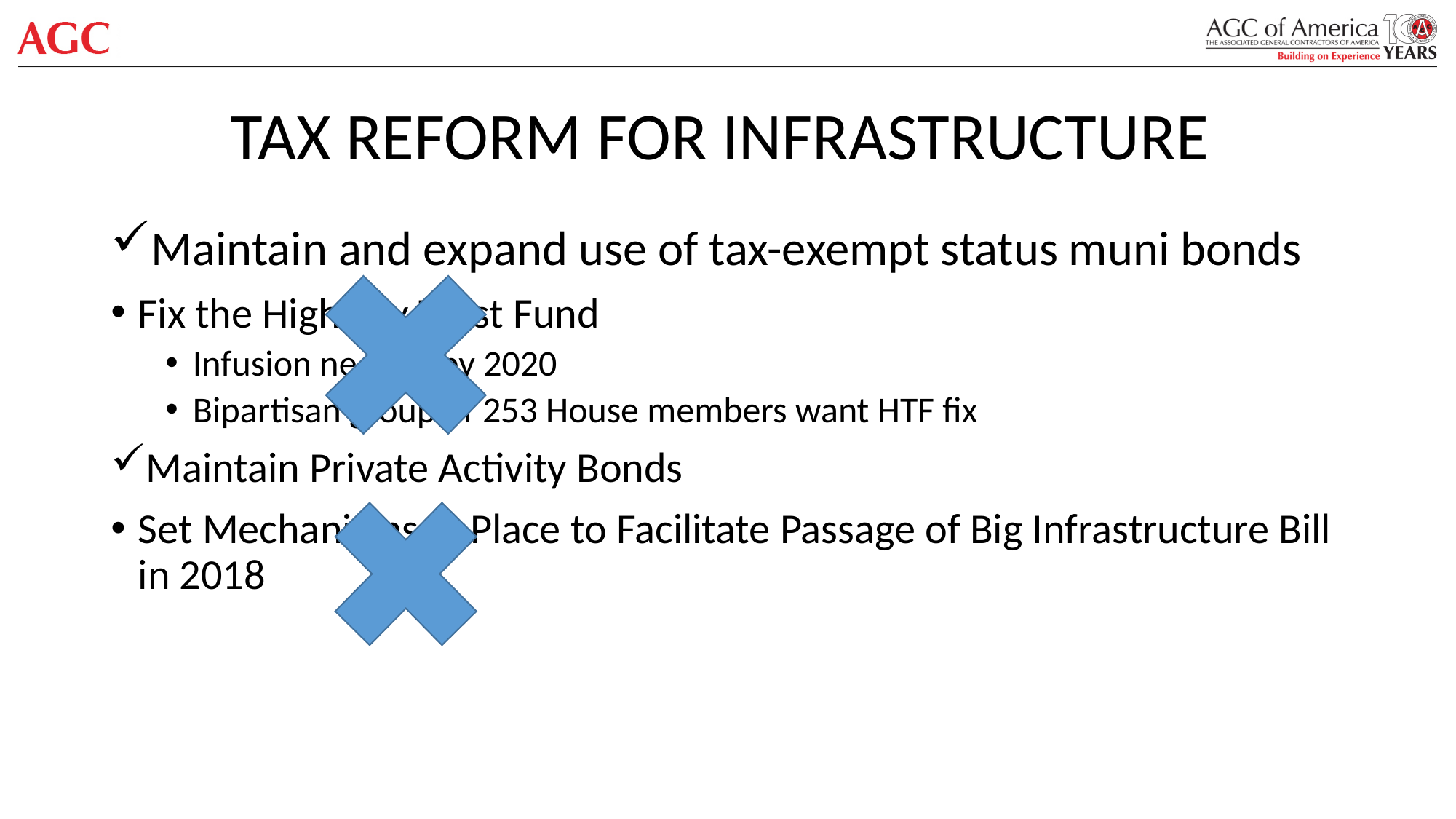

# TAX REFORM FOR INFRASTRUCTURE
Maintain and expand use of tax-exempt status muni bonds
Fix the Highway Trust Fund
Infusion needed by 2020
Bipartisan group of 253 House members want HTF fix
Maintain Private Activity Bonds
Set Mechanisms in Place to Facilitate Passage of Big Infrastructure Bill in 2018